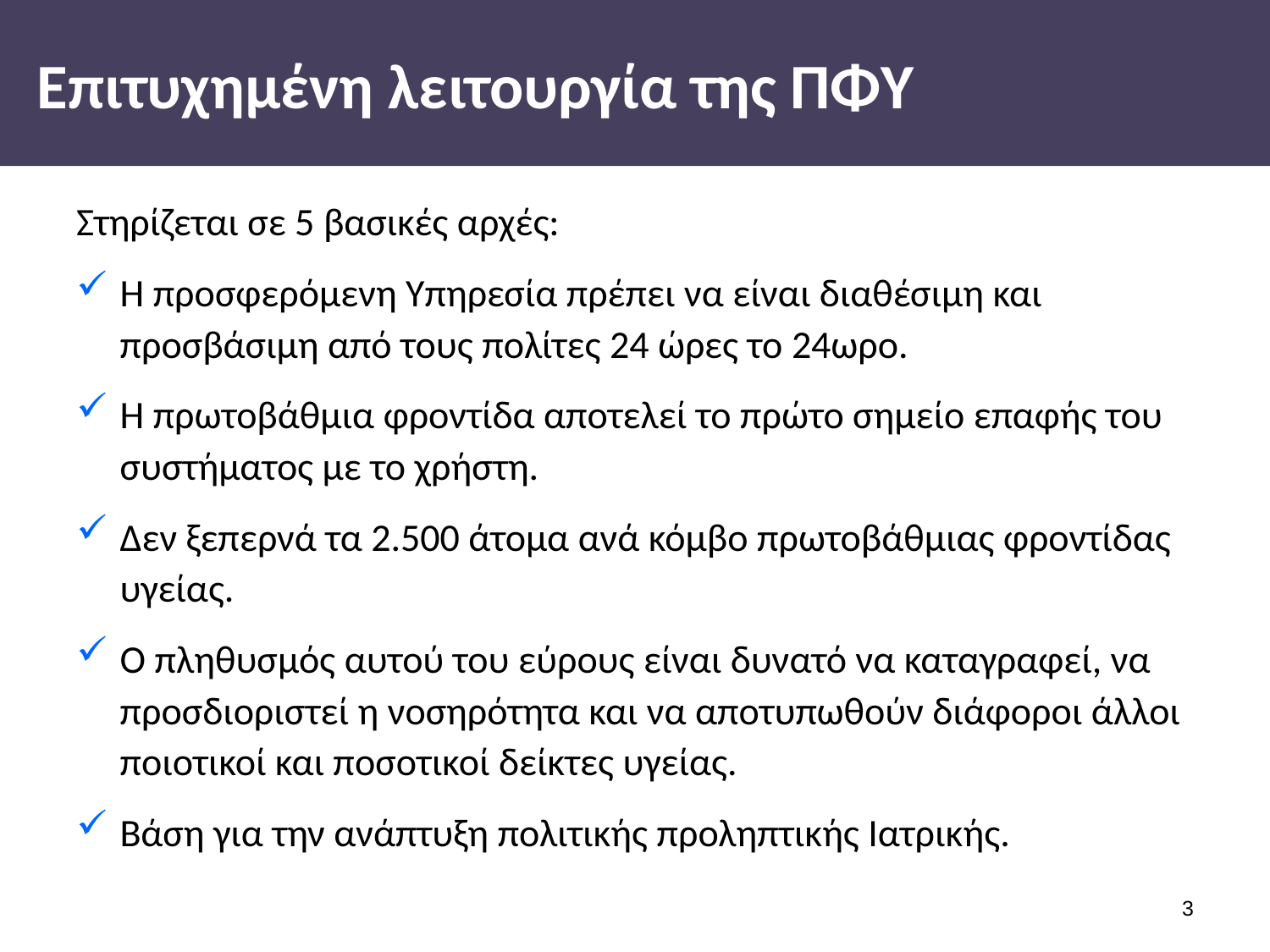

# Επιτυχημένη λειτουργία της ΠΦΥ
Στηρίζεται σε 5 βασικές αρχές:
Η προσφερόμενη Υπηρεσία πρέπει να είναι διαθέσιμη και προσβάσιμη από τους πολίτες 24 ώρες το 24ωρο.
Η πρωτοβάθμια φροντίδα αποτελεί το πρώτο σημείο επαφής του συστήματος με το χρήστη.
Δεν ξεπερνά τα 2.500 άτομα ανά κόμβο πρωτοβάθμιας φροντίδας υγείας.
Ο πληθυσμός αυτού του εύρους είναι δυνατό να καταγραφεί, να προσδιοριστεί η νοσηρότητα και να αποτυπωθούν διάφοροι άλλοι ποιοτικοί και ποσοτικοί δείκτες υγείας.
Βάση για την ανάπτυξη πολιτικής προληπτικής Ιατρικής.

3